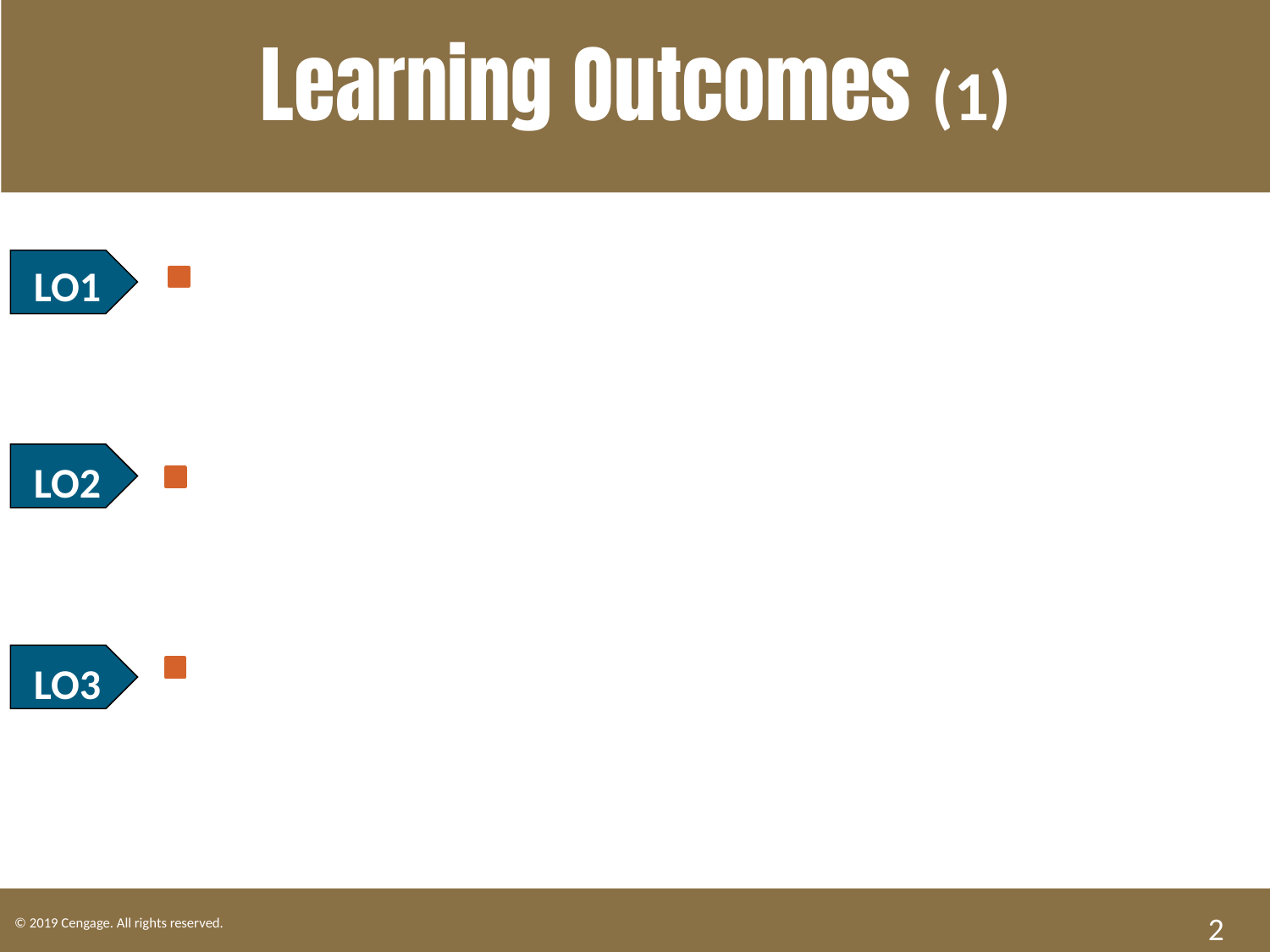

Learning Outcomes (1)
LO1       Explain Congress’s power to regulate commerce.
LO2         Discuss federal priority over state laws.
LO3          Describe the Bill of Rights.

2